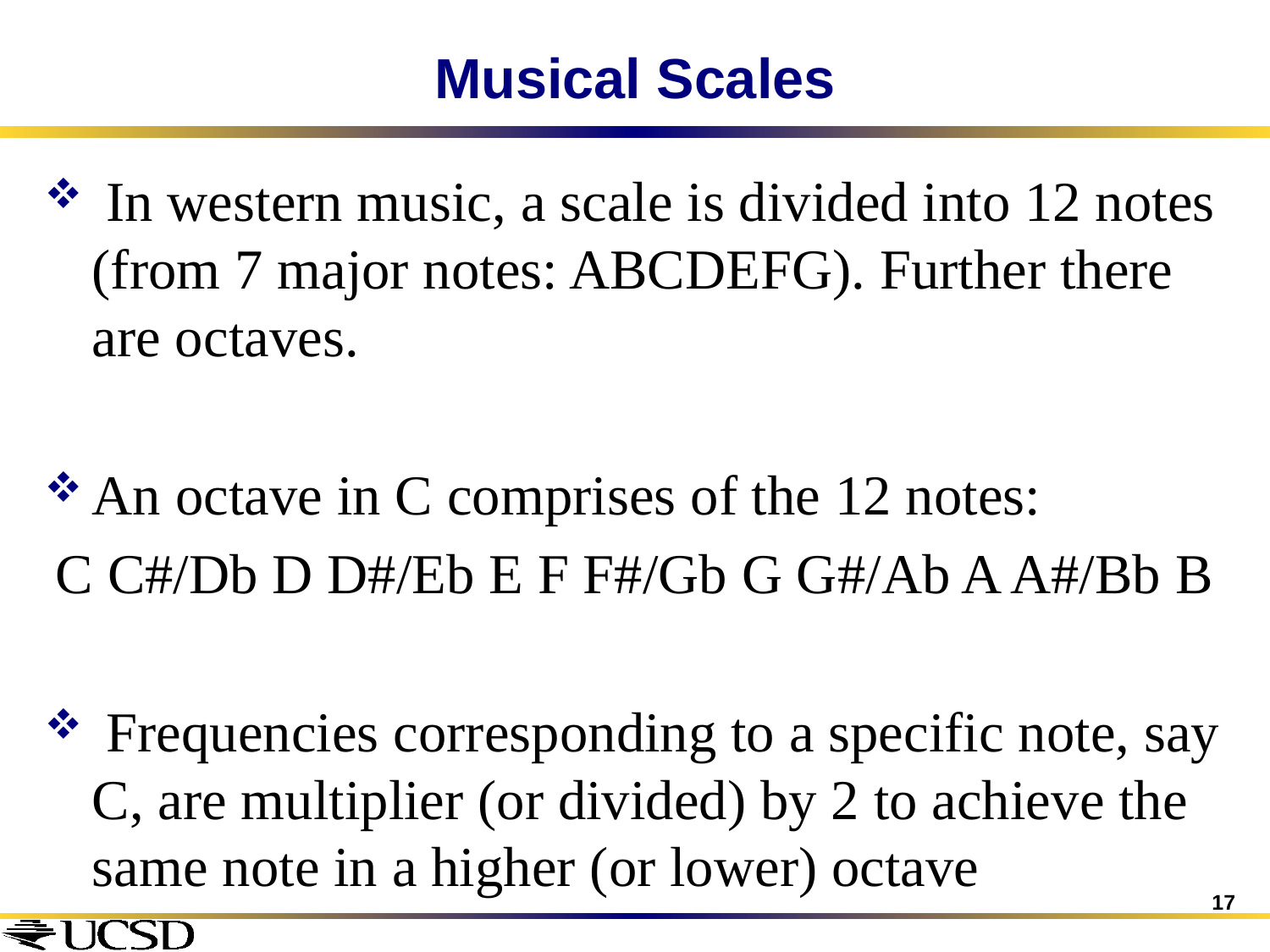

# Musical Scales
 In western music, a scale is divided into 12 notes (from 7 major notes: ABCDEFG). Further there are octaves.

An octave in C comprises of the 12 notes:
C C#/Db D D#/Eb E F F#/Gb G G#/Ab A A#/Bb B

 Frequencies corresponding to a specific note, say C, are multiplier (or divided) by 2 to achieve the same note in a higher (or lower) octave
17